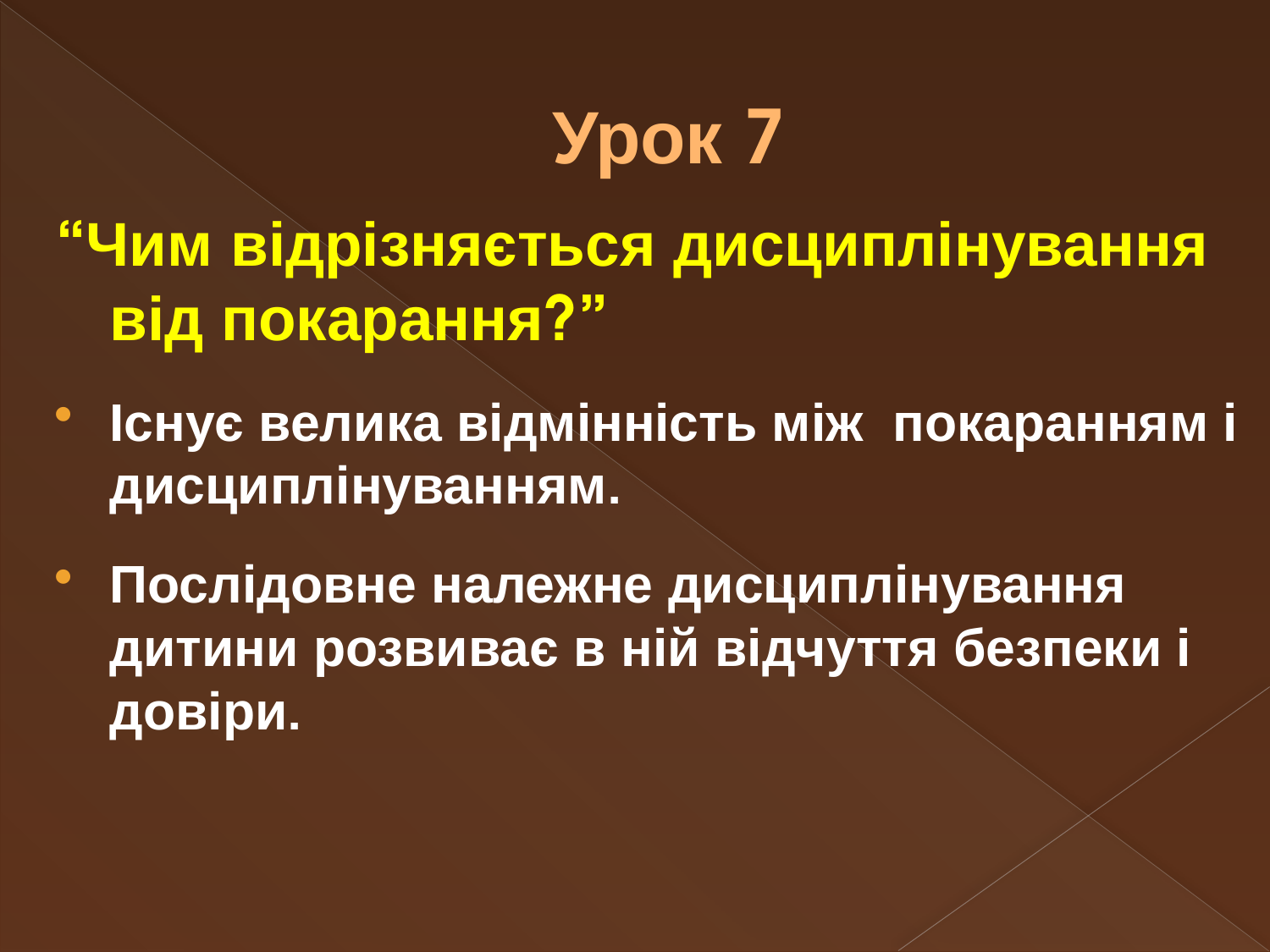

# Урок 7
“Чим відрізняється дисциплінування від покарання?”

Існує велика відмінність між  покаранням і дисциплінуванням.

Послідовне належне дисциплінування дитини розвиває в ній відчуття безпеки і довіри.